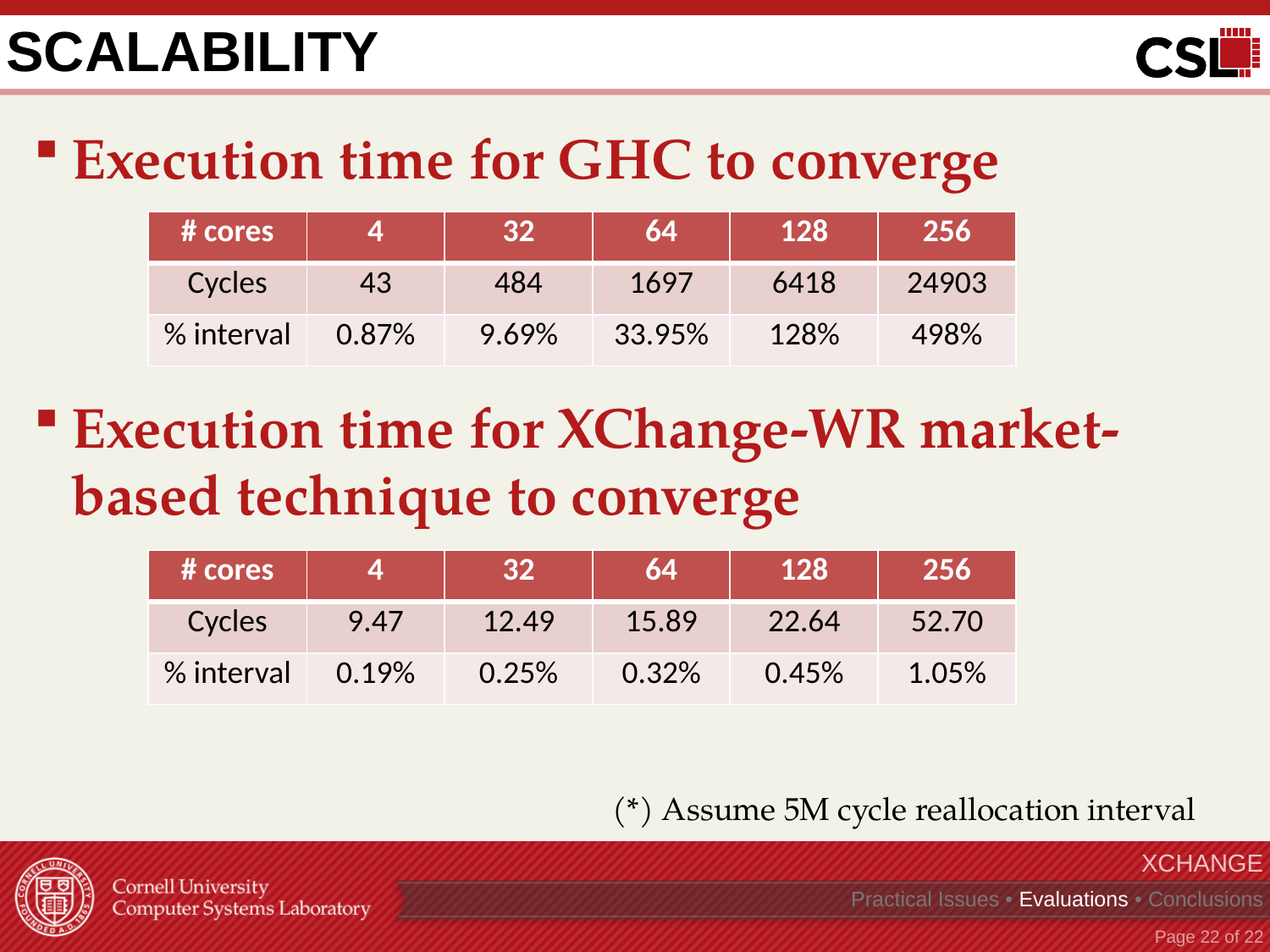

# Scalability
Execution time for GHC to converge

Execution time for XChange-WR market-based technique to converge
| # cores | 4 | 32 | 64 | 128 | 256 |
| --- | --- | --- | --- | --- | --- |
| Cycles | 43 | 484 | 1697 | 6418 | 24903 |
| % interval | 0.87% | 9.69% | 33.95% | 128% | 498% |
| # cores | 4 | 32 | 64 | 128 | 256 |
| --- | --- | --- | --- | --- | --- |
| Cycles | 9.47 | 12.49 | 15.89 | 22.64 | 52.70 |
| % interval | 0.19% | 0.25% | 0.32% | 0.45% | 1.05% |
(*) Assume 5M cycle reallocation interval
XChange
Practical Issues • Evaluations • Conclusions
Page 22 of 22